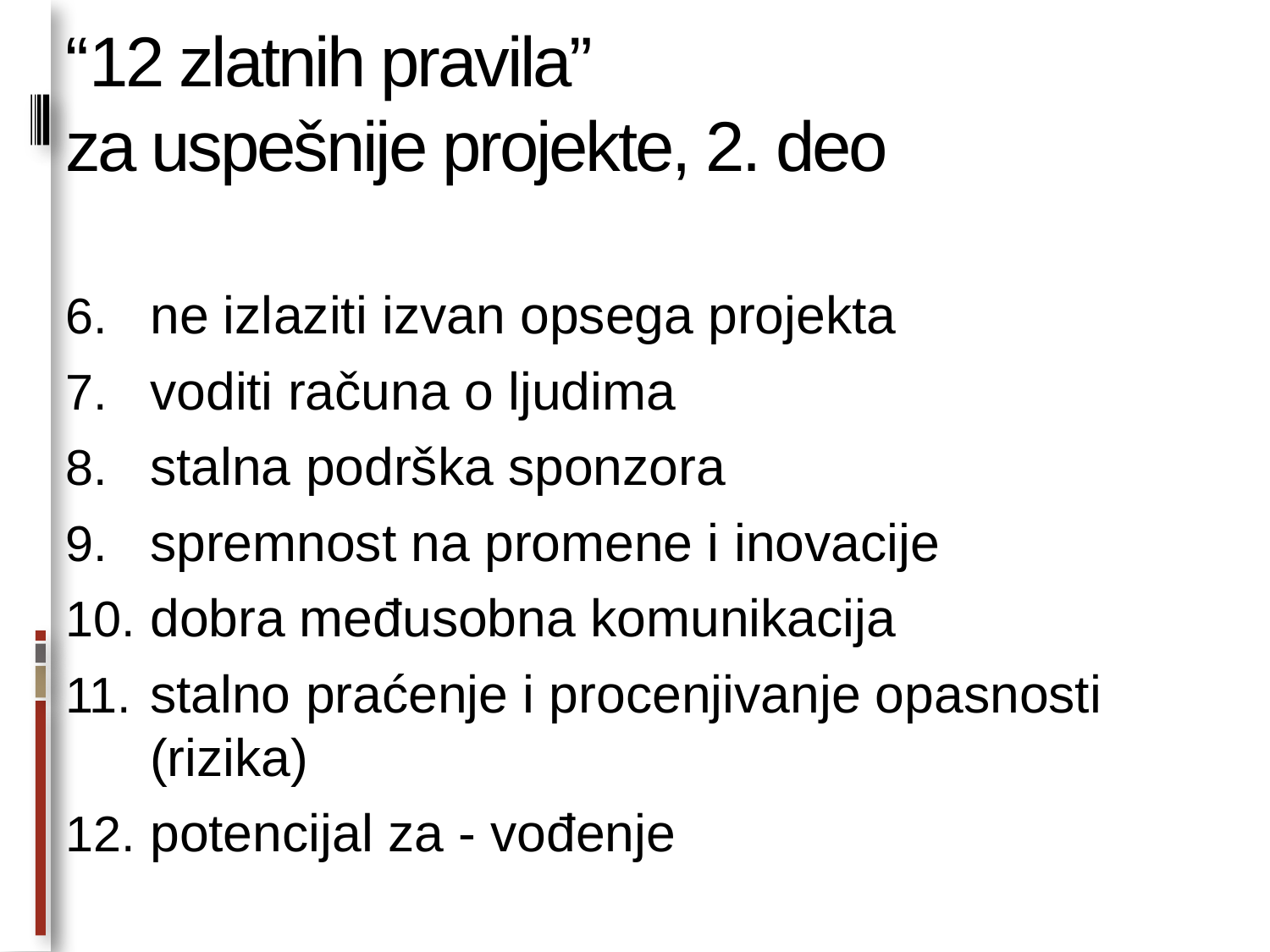

# “12 zlatnih pravila” za uspešnije projekte, 2. deo
ne izlaziti izvan opsega projekta
voditi računa o ljudima
stalna podrška sponzora
spremnost na promene i inovacije
dobra međusobna komunikacija
stalno praćenje i procenjivanje opasnosti (rizika)
potencijal za - vođenje